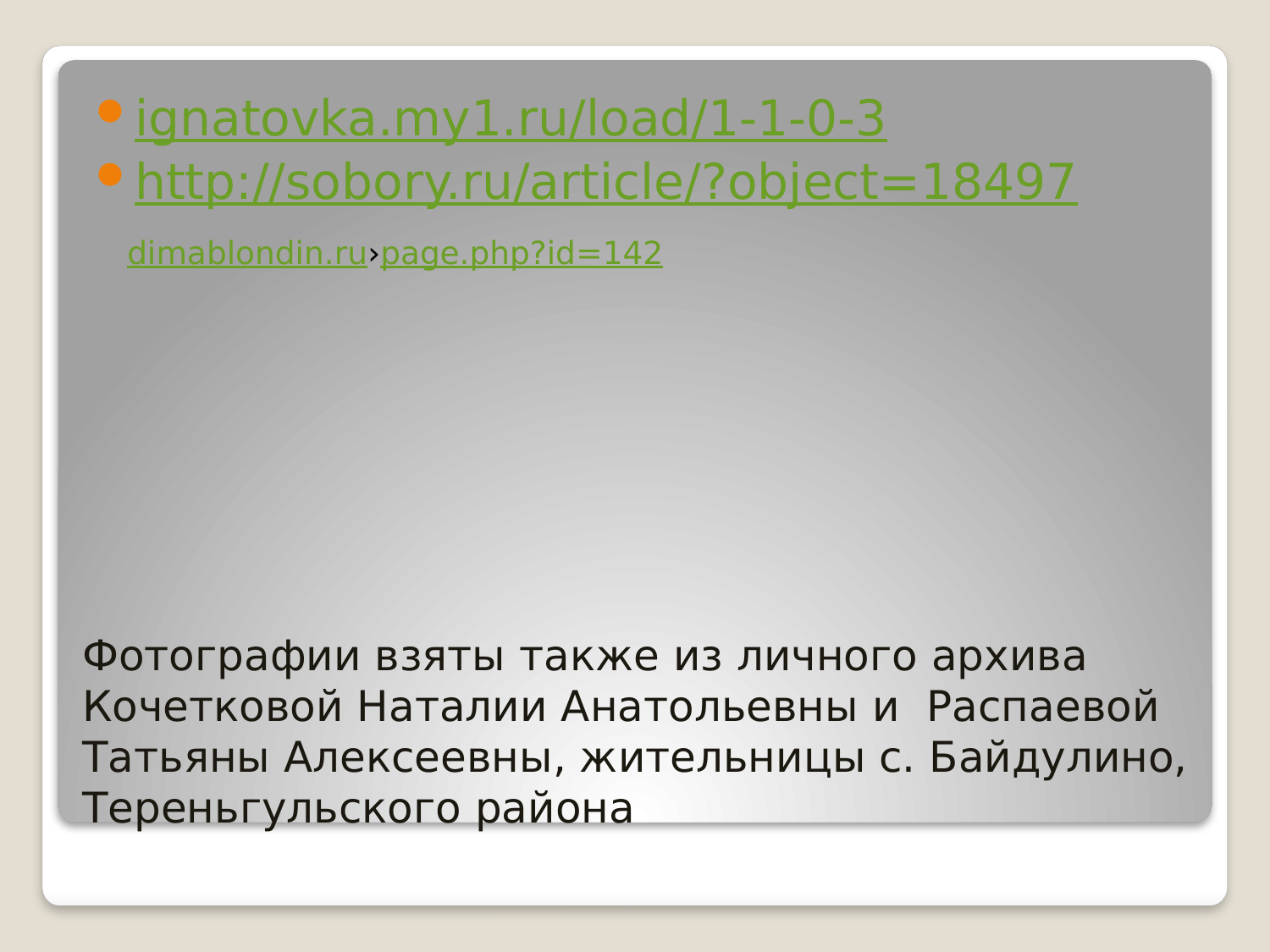

ignatovka.my1.ru/load/1-1-0-3
http://sobory.ru/article/?object=18497

dimablondin.ru›page.php?id=142
# Фотографии взяты также из личного архива Кочетковой Наталии Анатольевны и  Распаевой Татьяны Алексеевны, жительницы с. Байдулино, Тереньгульского района